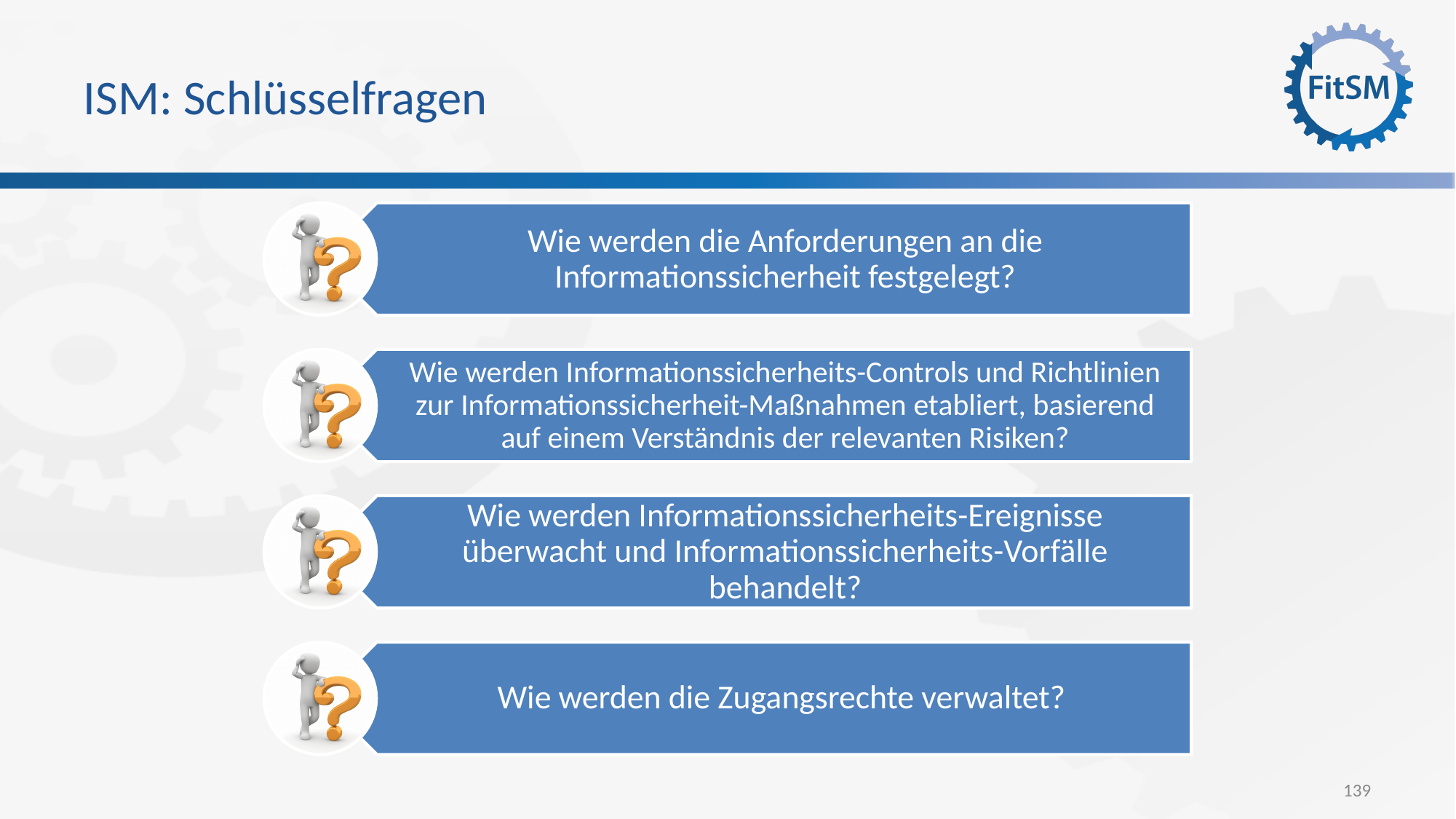

# ISM: Schlüsselfragen

Wie werden die Anforderungen an die Informationssicherheit festgelegt?

Wie werden Informationssicherheits-Controls und Richtlinien zur Informationssicherheit-Maßnahmen etabliert, basierend auf einem Verständnis der relevanten Risiken?

Wie werden Informationssicherheits-Ereignisse überwacht und Informationssicherheits-Vorfälle behandelt?

Wie werden die Zugangsrechte verwaltet?
139